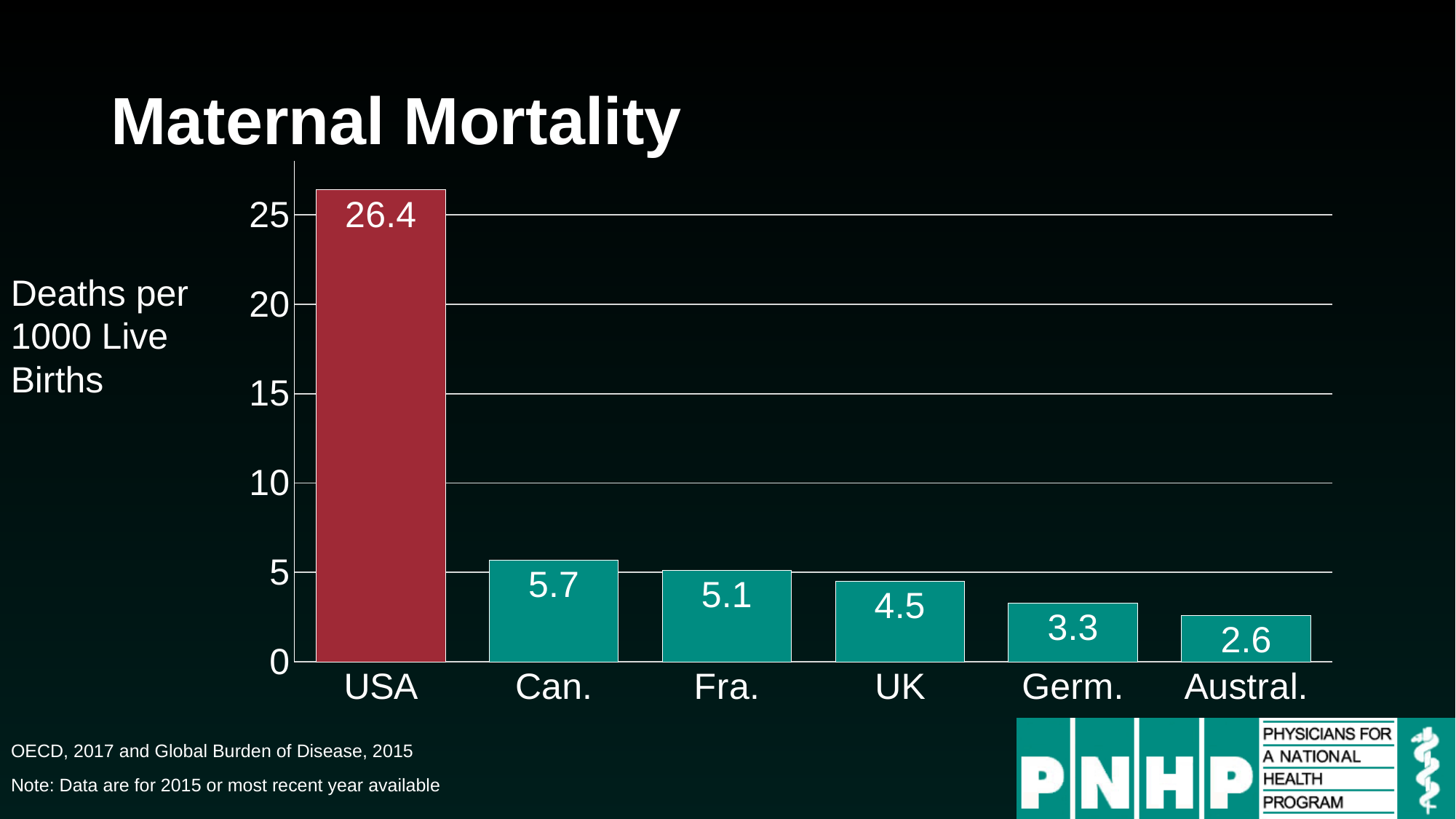

# Maternal Mortality

### Chart

| Category | Series 1 |
|---|---|
| USA | 26.4 |
| Can. | 5.7 |
| Fra. | 5.1 |
| UK | 4.5 |
| Germ. | 3.3 |
| Austral. | 2.6 |
Deaths per 1000 Live Births
OECD, 2017 and Global Burden of Disease, 2015
Note: Data are for 2015 or most recent year available